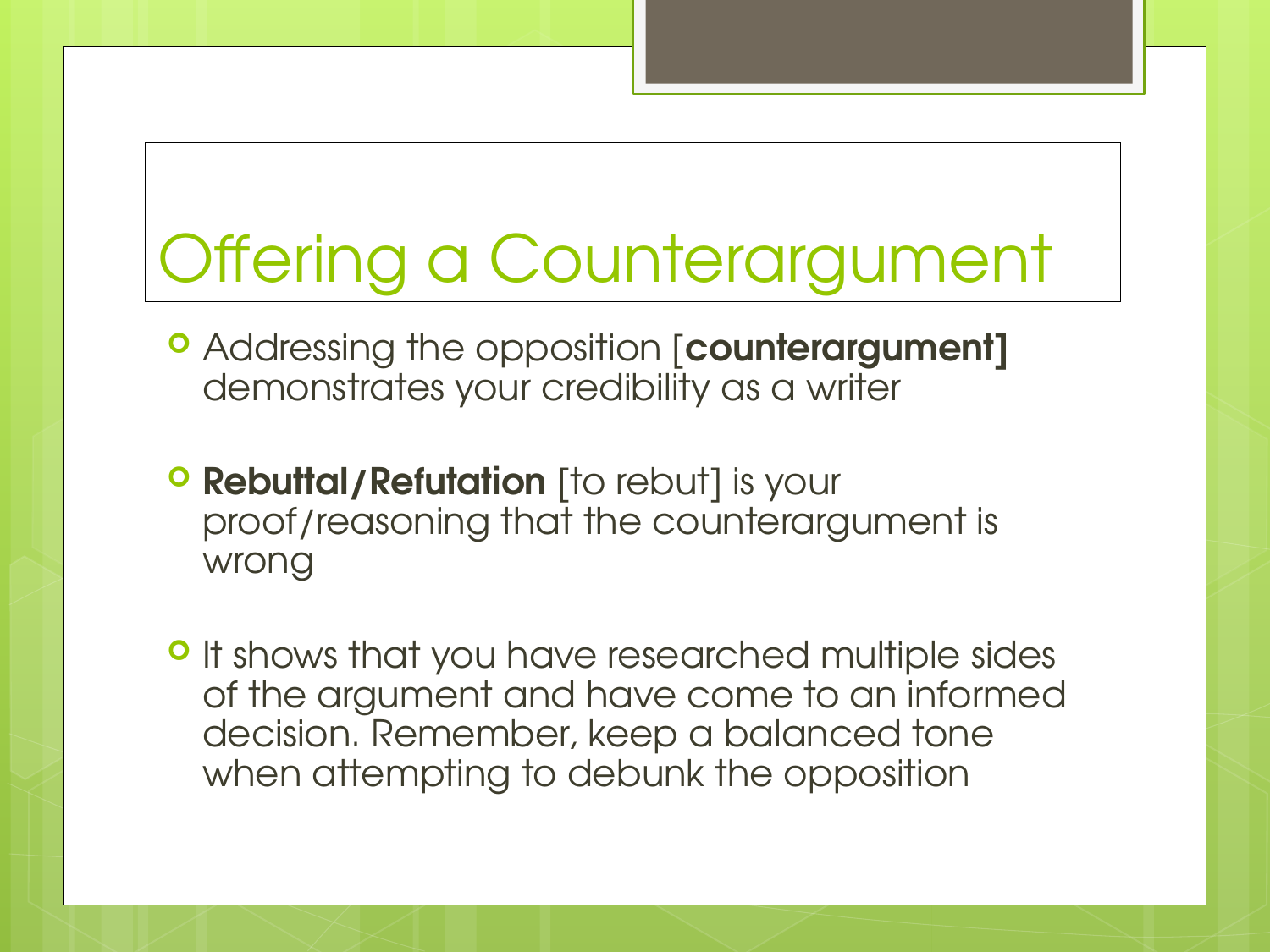

# Offering a Counterargument
Addressing the opposition [counterargument] demonstrates your credibility as a writer

Rebuttal/Refutation [to rebut] is your proof/reasoning that the counterargument is wrong

It shows that you have researched multiple sides of the argument and have come to an informed decision. Remember, keep a balanced tone when attempting to debunk the opposition